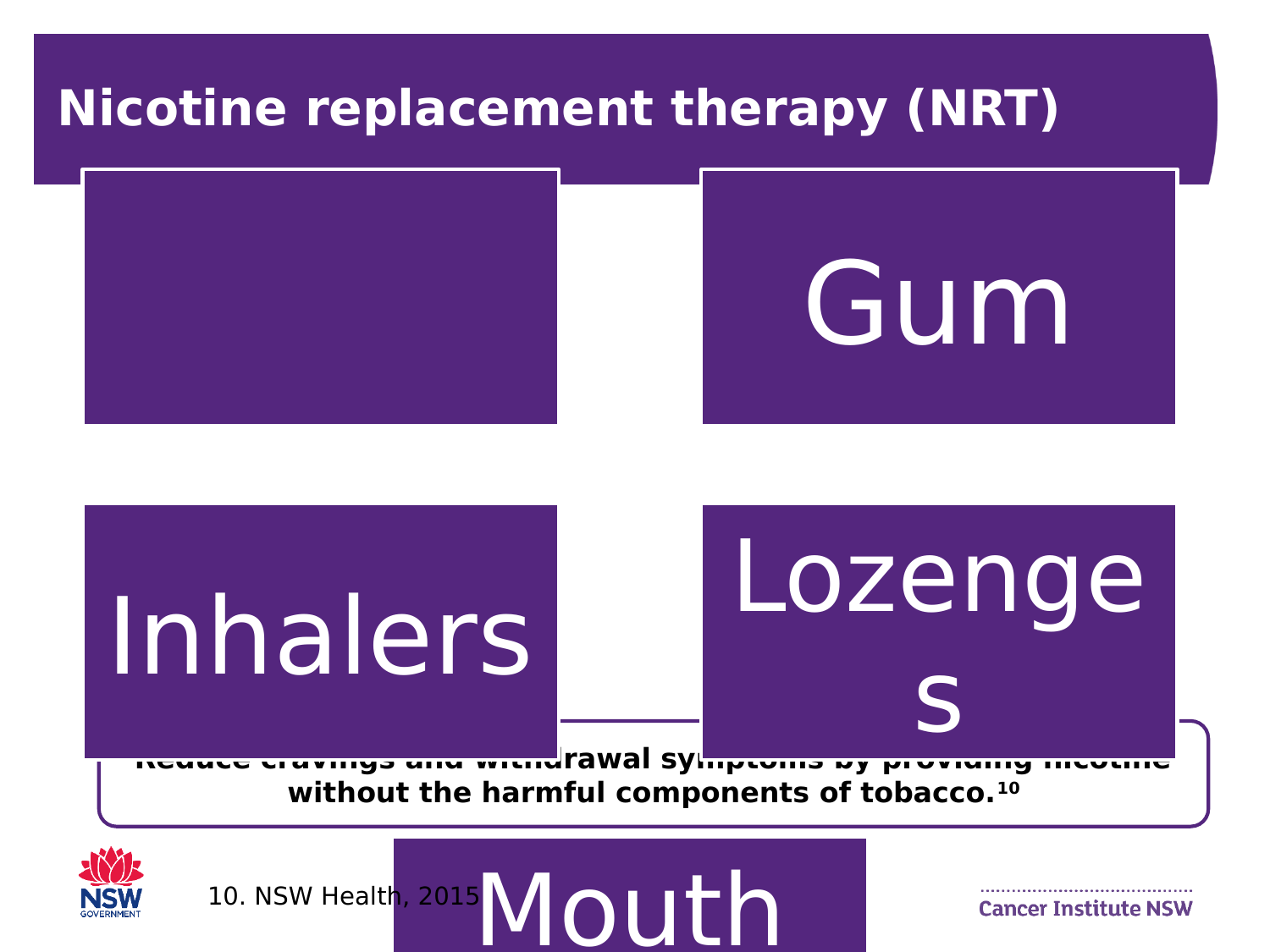

# Nicotine replacement therapy (NRT)
Gum
Inhalers
Lozenges

Reduce cravings and withdrawal symptoms by providing nicotine without the harmful components of tobacco.10
10. NSW Health, 2015